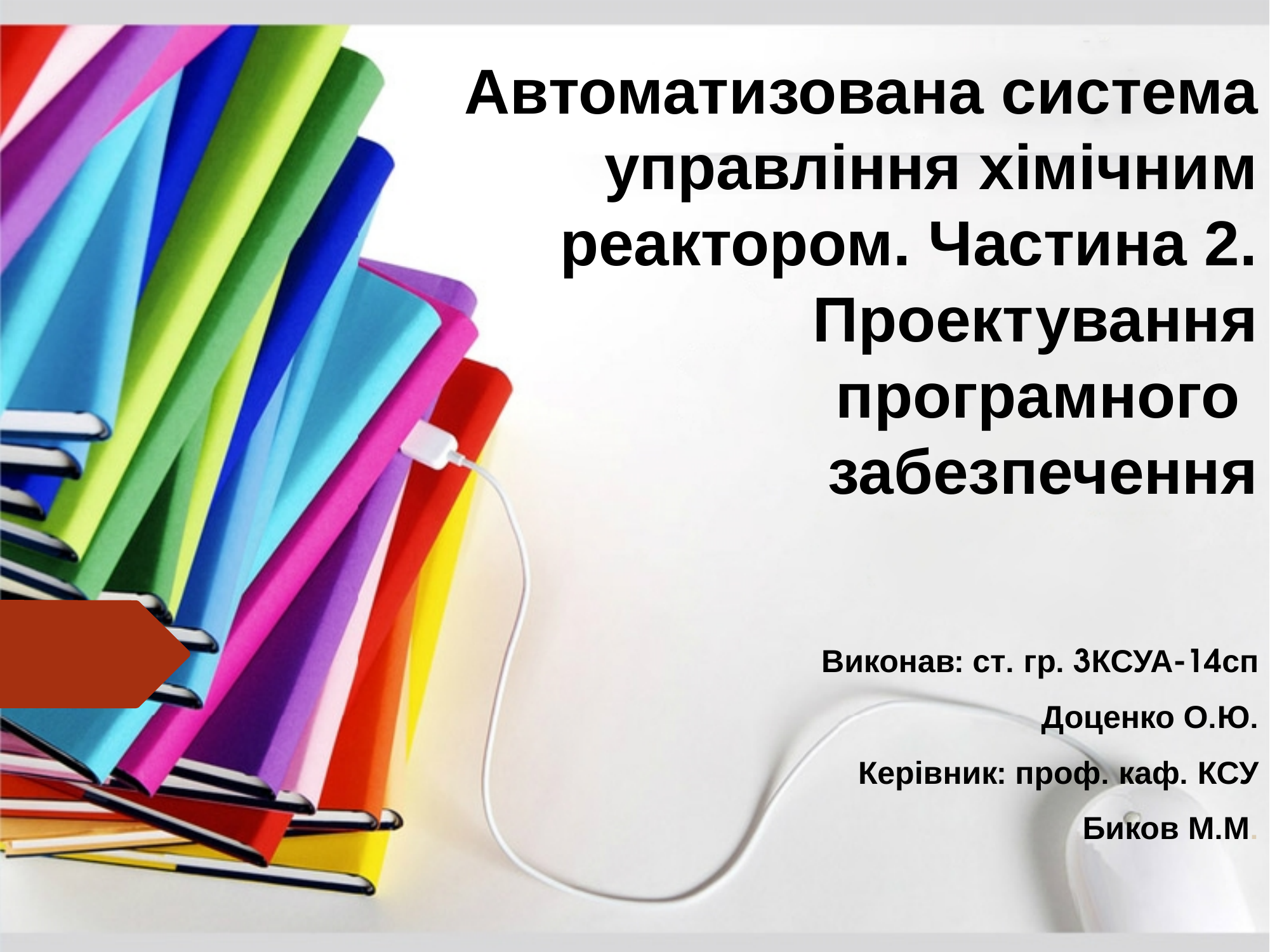

Автоматизована система управління хімічним реактором. Частина 2. Проектування програмного
забезпечення
Виконав: ст. гр. 3КСУА-14сп
Доценко О.Ю.
Керівник: проф. каф. КСУ
Биков М.М.